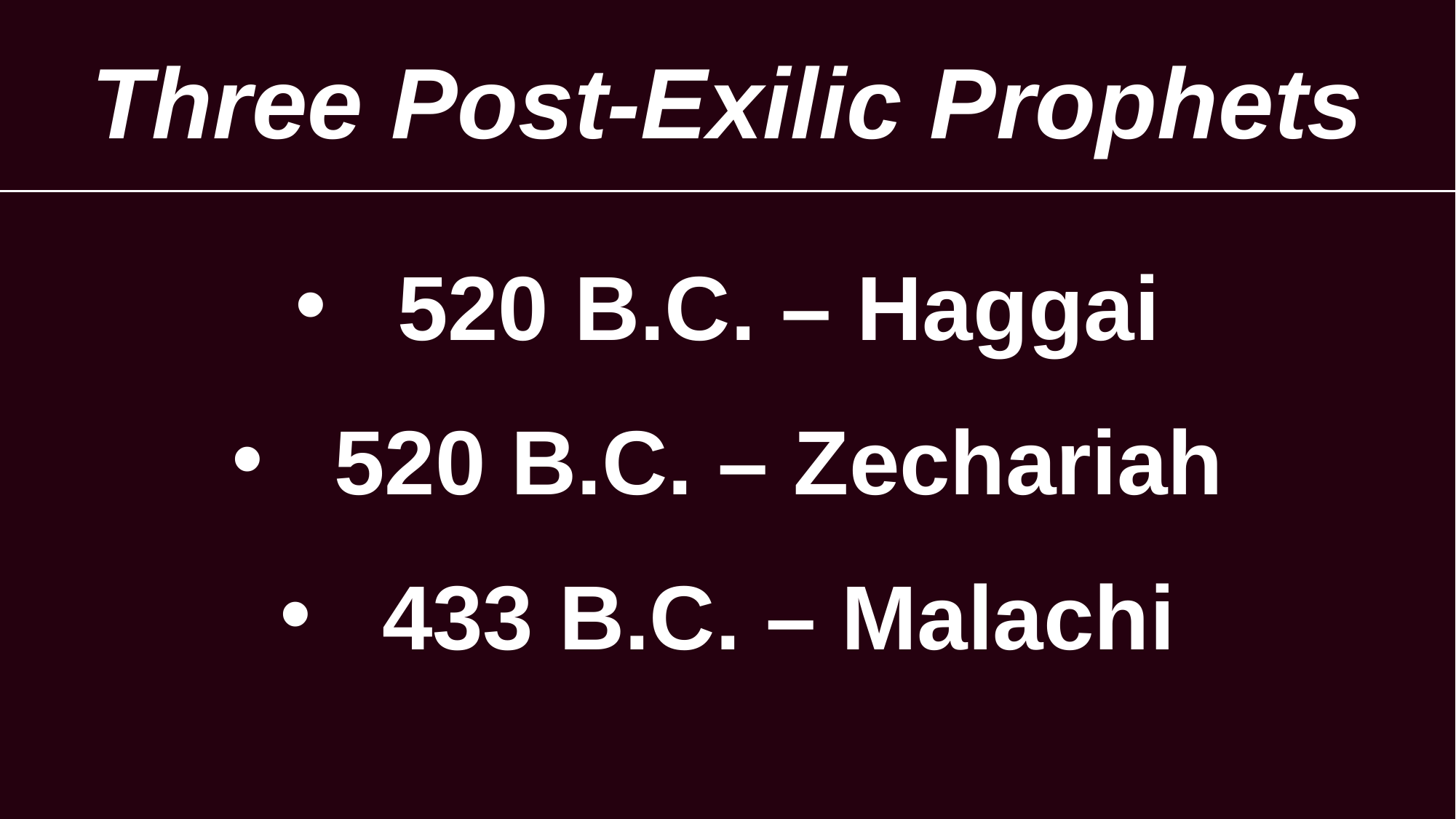

Three Post-Exilic Prophets
520 B.C. – Haggai
520 B.C. – Zechariah
433 B.C. – Malachi